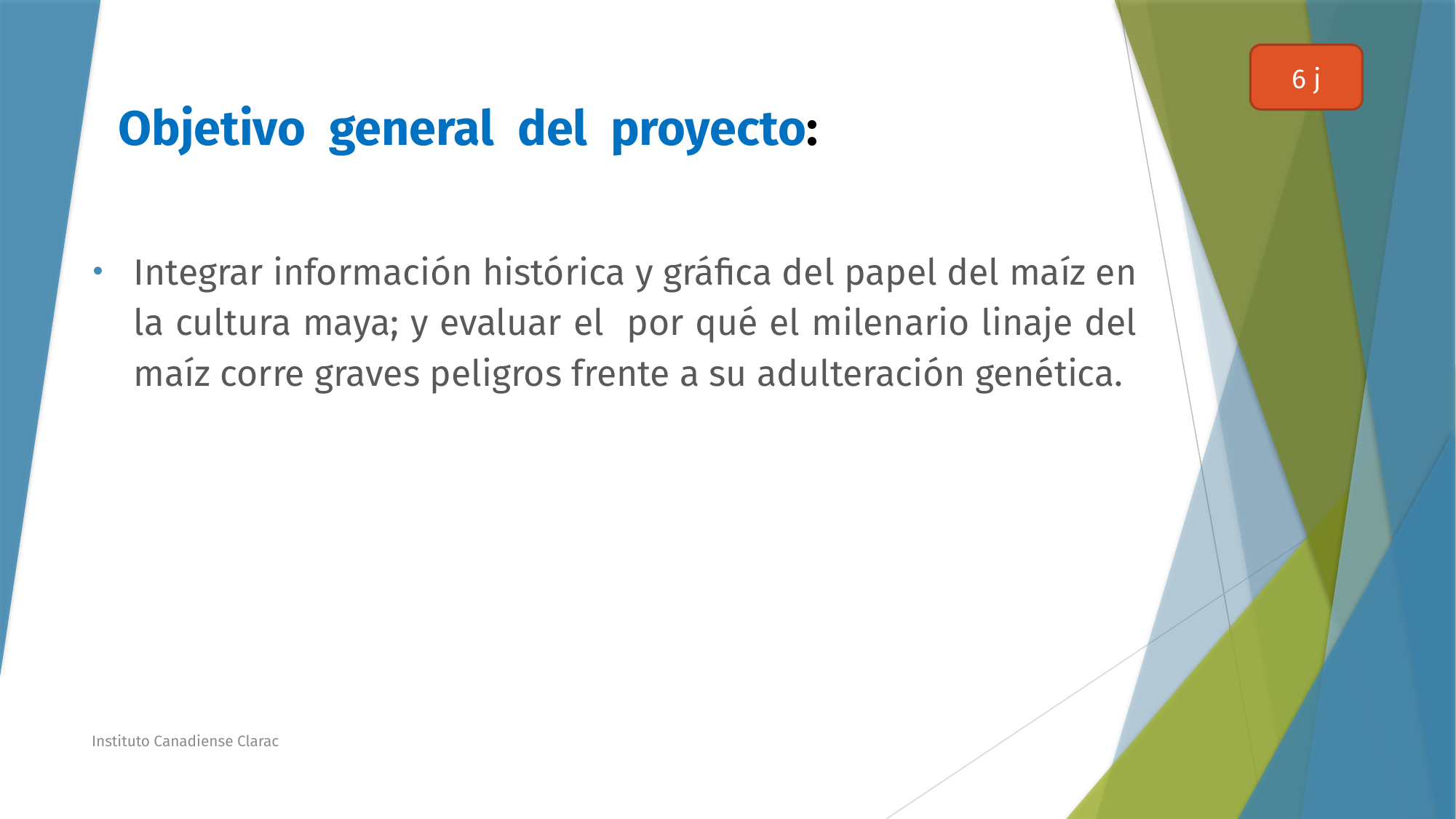

6 j
# Objetivo  general  del  proyecto:
Integrar información histórica y gráfica del papel del maíz en la cultura maya; y evaluar el  por qué el milenario linaje del maíz corre graves peligros frente a su adulteración genética.

Instituto Canadiense Clarac